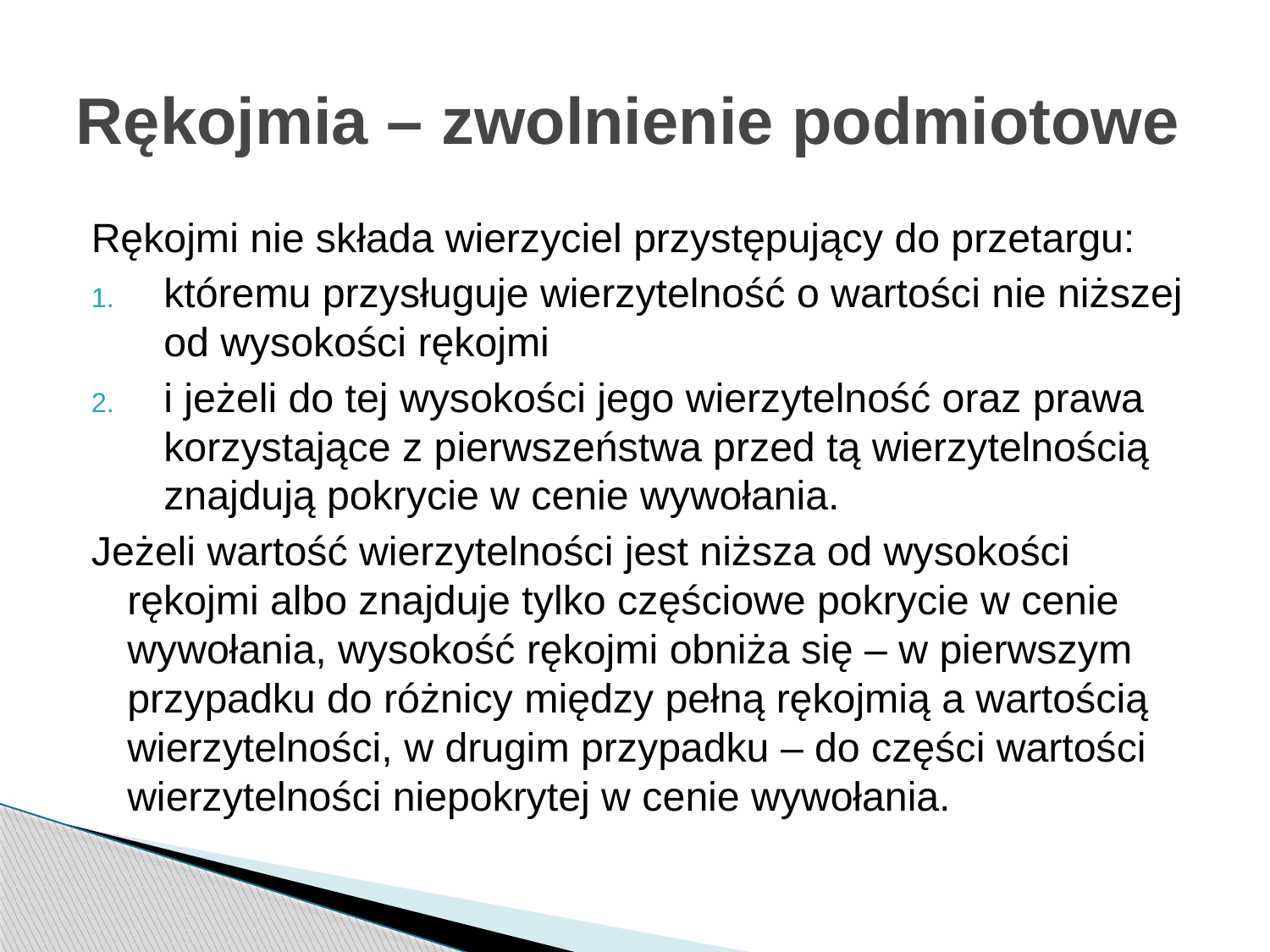

# Rękojmia – zwolnienie podmiotowe
Rękojmi nie składa wierzyciel przystępujący do przetargu:
któremu przysługuje wierzytelność o wartości nie niższej od wysokości rękojmi
i jeżeli do tej wysokości jego wierzytelność oraz prawa korzystające z pierwszeństwa przed tą wierzytelnością znajdują pokrycie w cenie wywołania.
Jeżeli wartość wierzytelności jest niższa od wysokości rękojmi albo znajduje tylko częściowe pokrycie w cenie wywołania, wysokość rękojmi obniża się – w pierwszym przypadku do różnicy między pełną rękojmią a wartością wierzytelności, w drugim przypadku – do części wartości wierzytelności niepokrytej w cenie wywołania.